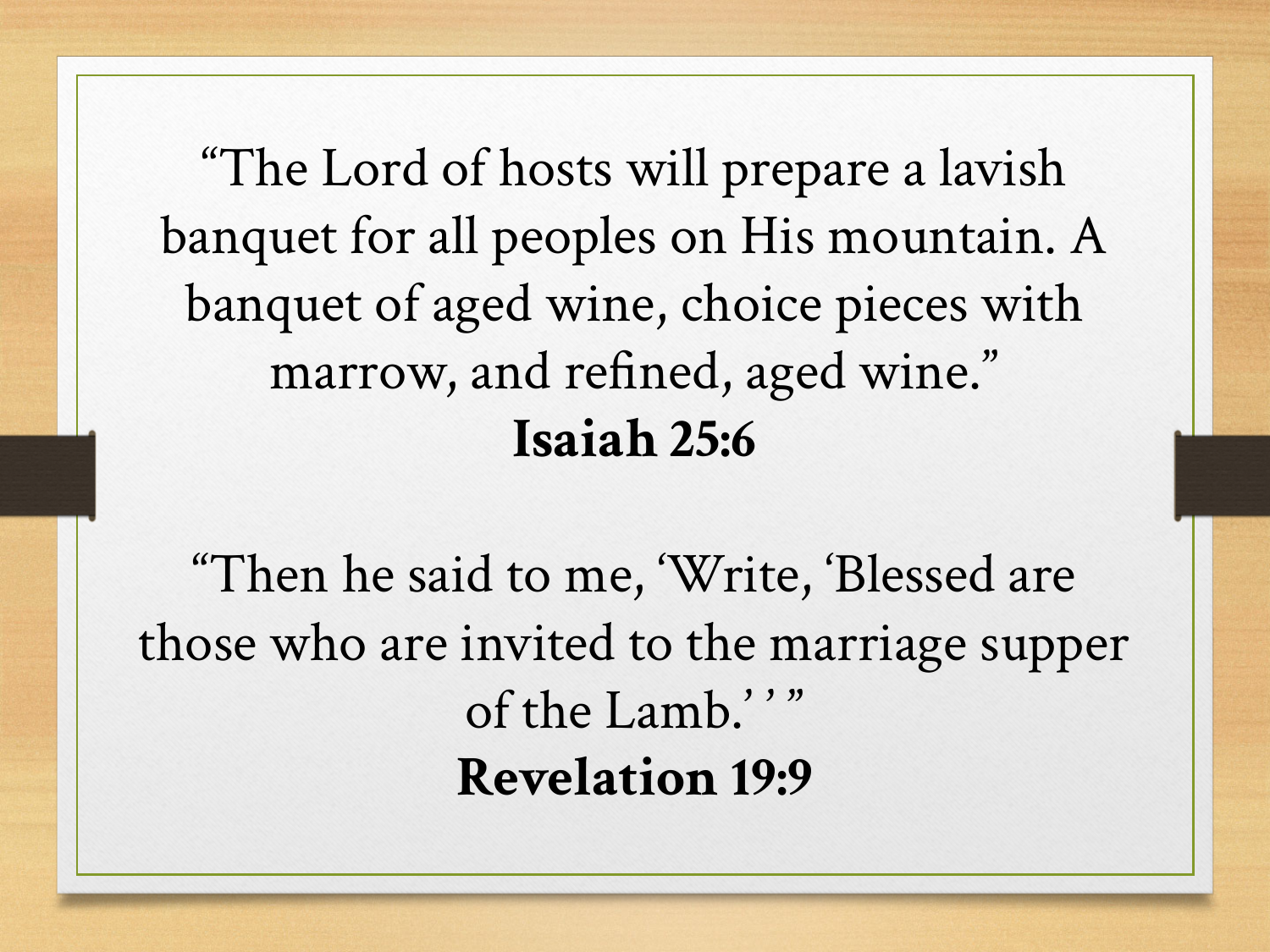

“The Lord of hosts will prepare a lavish banquet for all peoples on His mountain. A banquet of aged wine, choice pieces with marrow, and refined, aged wine.”
Isaiah 25:6
“Then he said to me, ‘Write, ‘Blessed are those who are invited to the marriage supper of the Lamb.’ ’ ”
Revelation 19:9